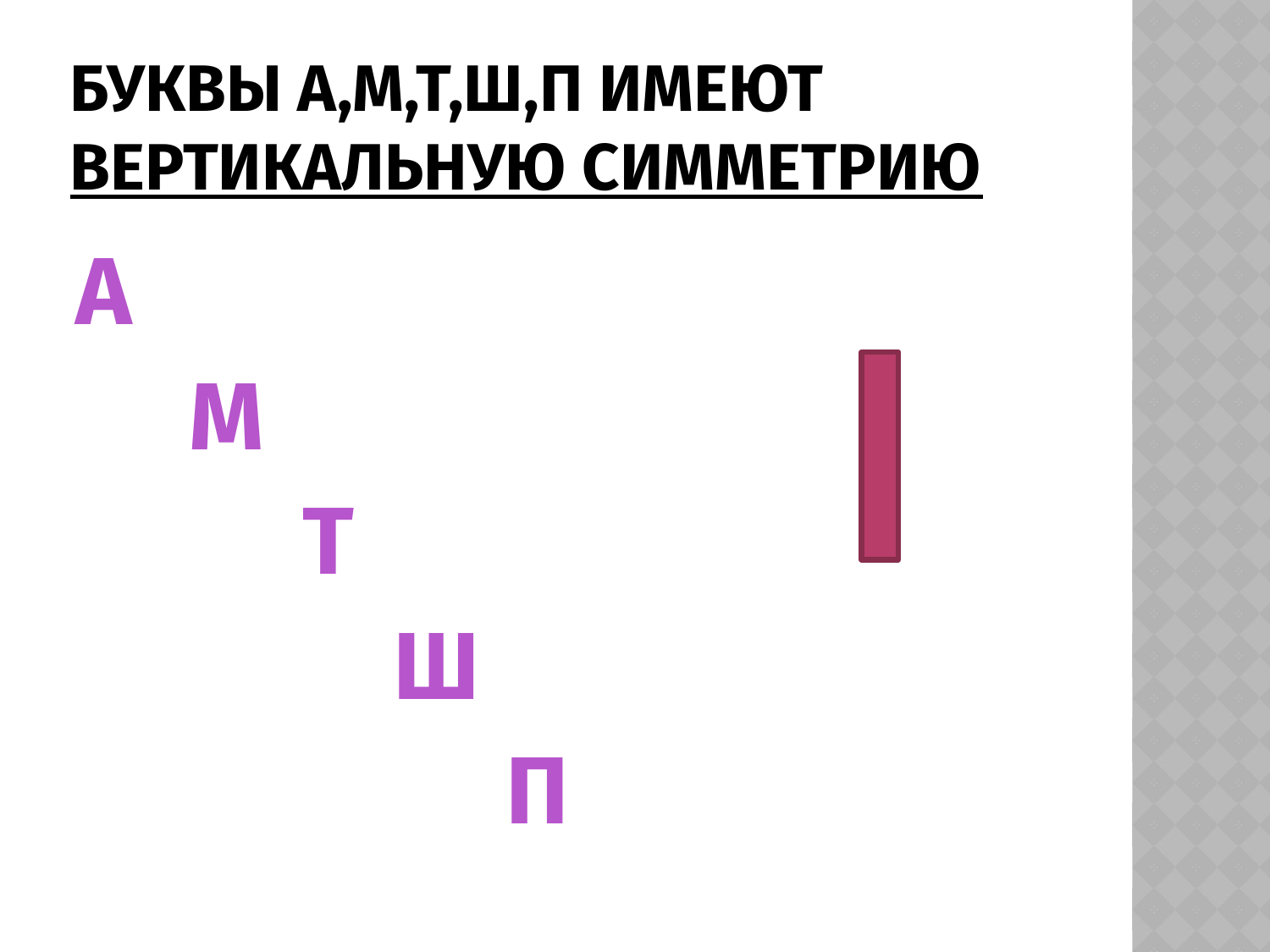

# Буквы А,М,Т,Ш,П имеют вертикальную симметрию
А
     М
          Т
              Ш
                   П